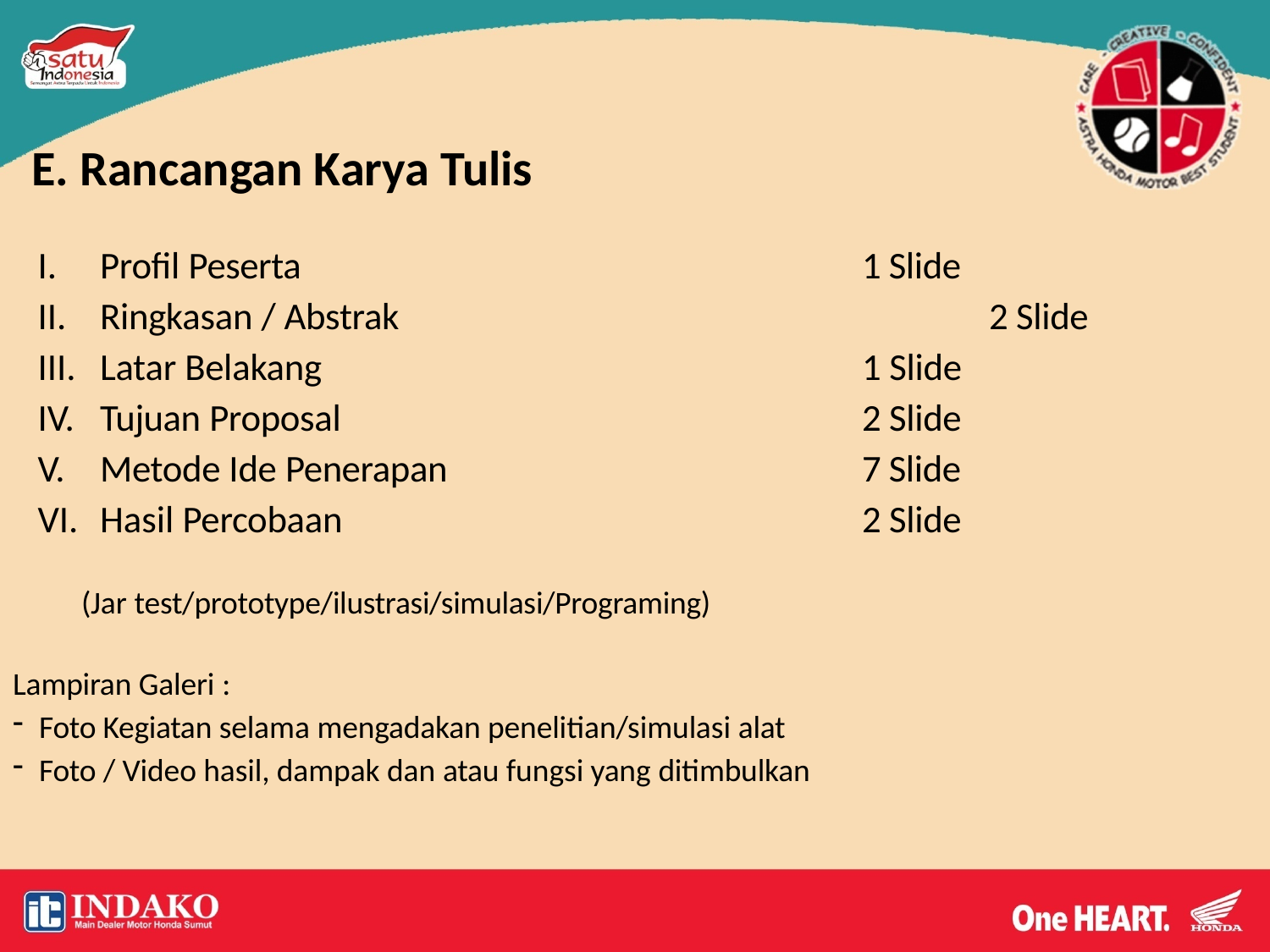

E. Rancangan Karya Tulis
Profil Peserta					1 Slide
Ringkasan / Abstrak					2 Slide
Latar Belakang					1 Slide
Tujuan Proposal					2 Slide
Metode Ide Penerapan				7 Slide
Hasil Percobaan					2 Slide
(Jar test/prototype/ilustrasi/simulasi/Programing)

Lampiran Galeri :
Foto Kegiatan selama mengadakan penelitian/simulasi alat
Foto / Video hasil, dampak dan atau fungsi yang ditimbulkan